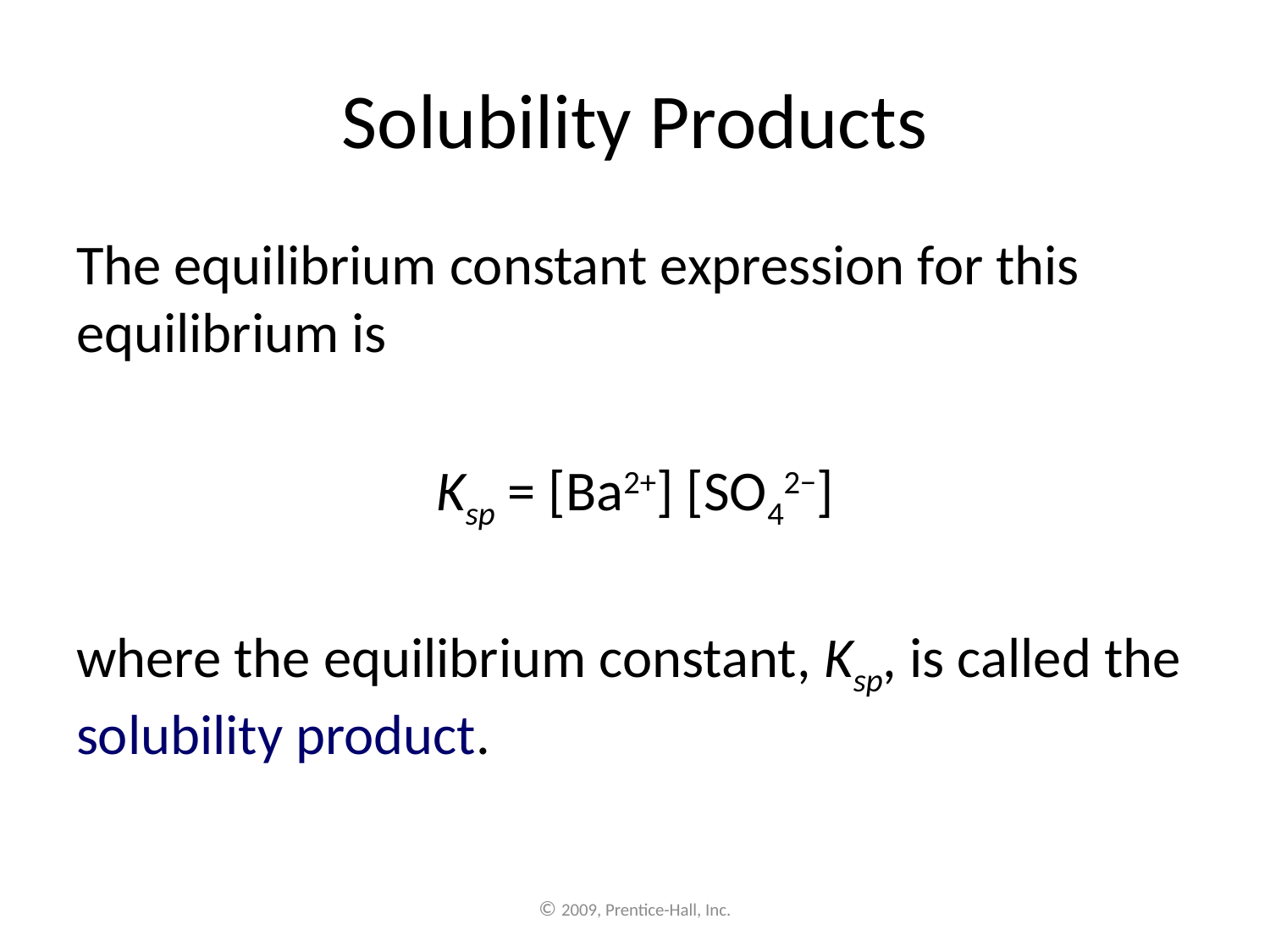

# Solubility Products
The equilibrium constant expression for this equilibrium is

Ksp = [Ba2+] [SO42−]

where the equilibrium constant, Ksp, is called the solubility product.
© 2009, Prentice-Hall, Inc.